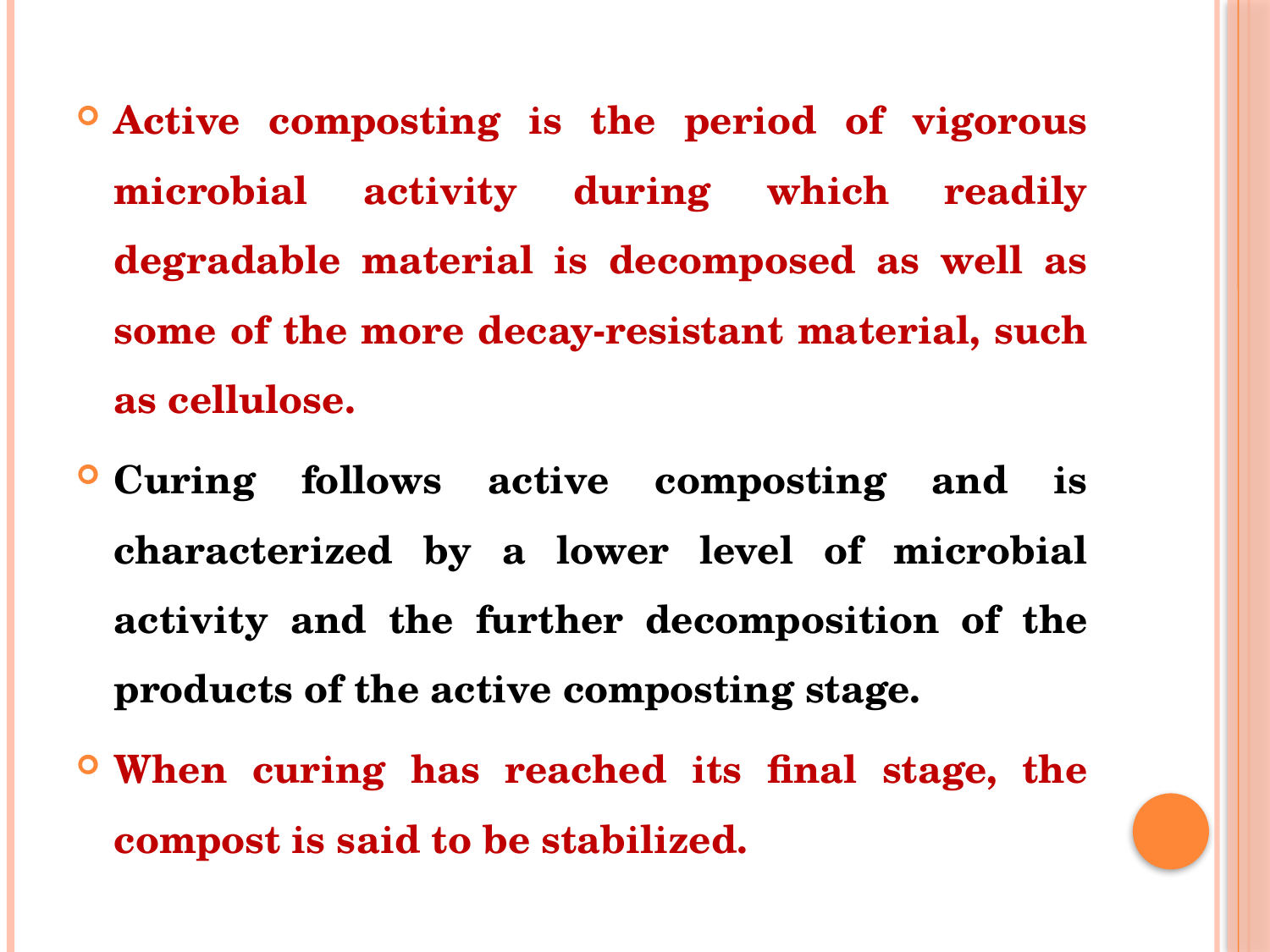

Active composting is the period of vigorous microbial activity during which readily degradable material is decomposed as well as some of the more decay-resistant material, such as cellulose.
Curing follows active composting and is characterized by a lower level of microbial activity and the further decomposition of the products of the active composting stage.
When curing has reached its final stage, the compost is said to be stabilized.